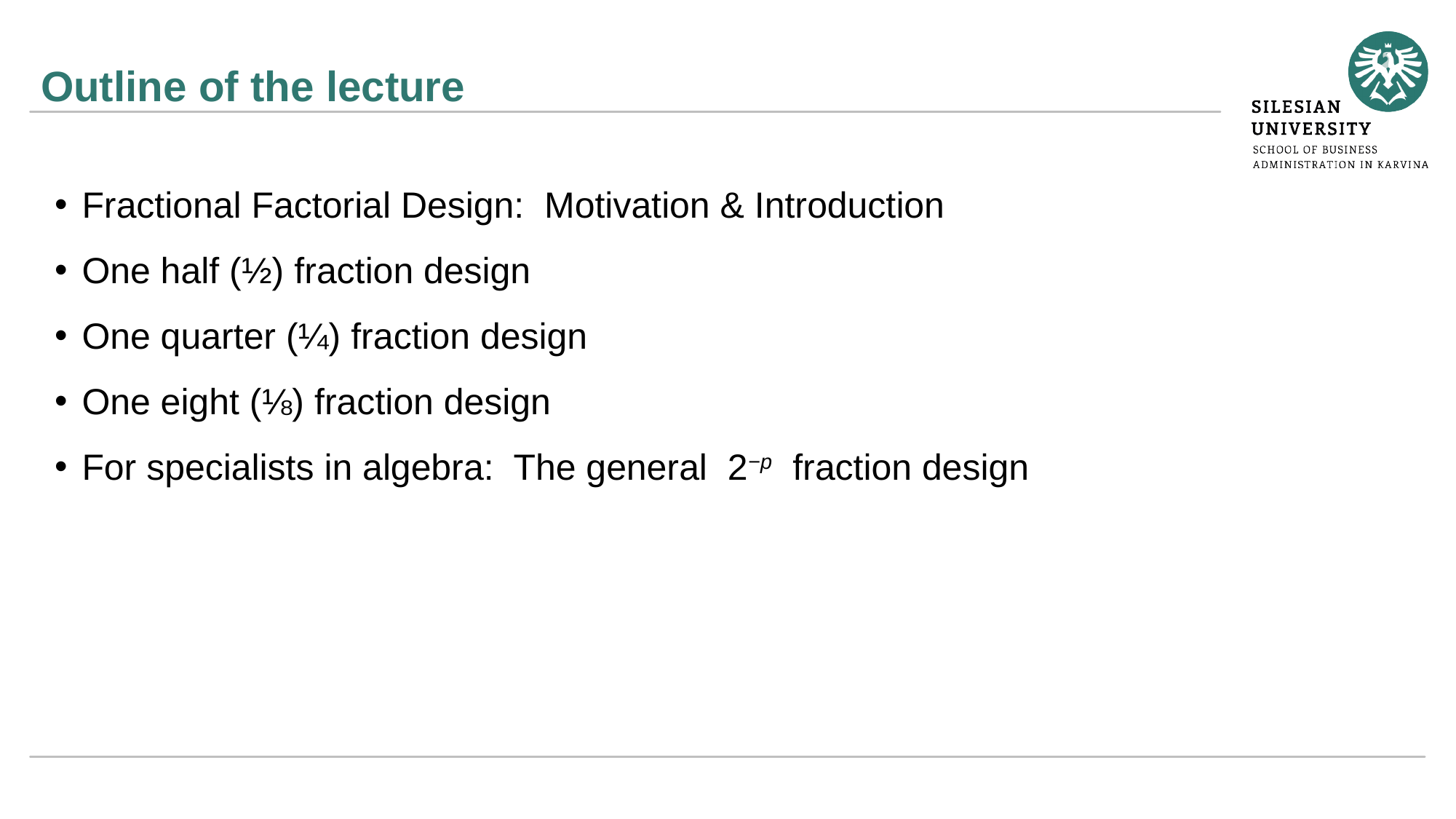

Fractional Factorial Design:  Motivation & Introduction
One half (½) fraction design
One quarter (¼) fraction design
One eight (⅛) fraction design
For specialists in algebra:  The general  2−p  fraction design